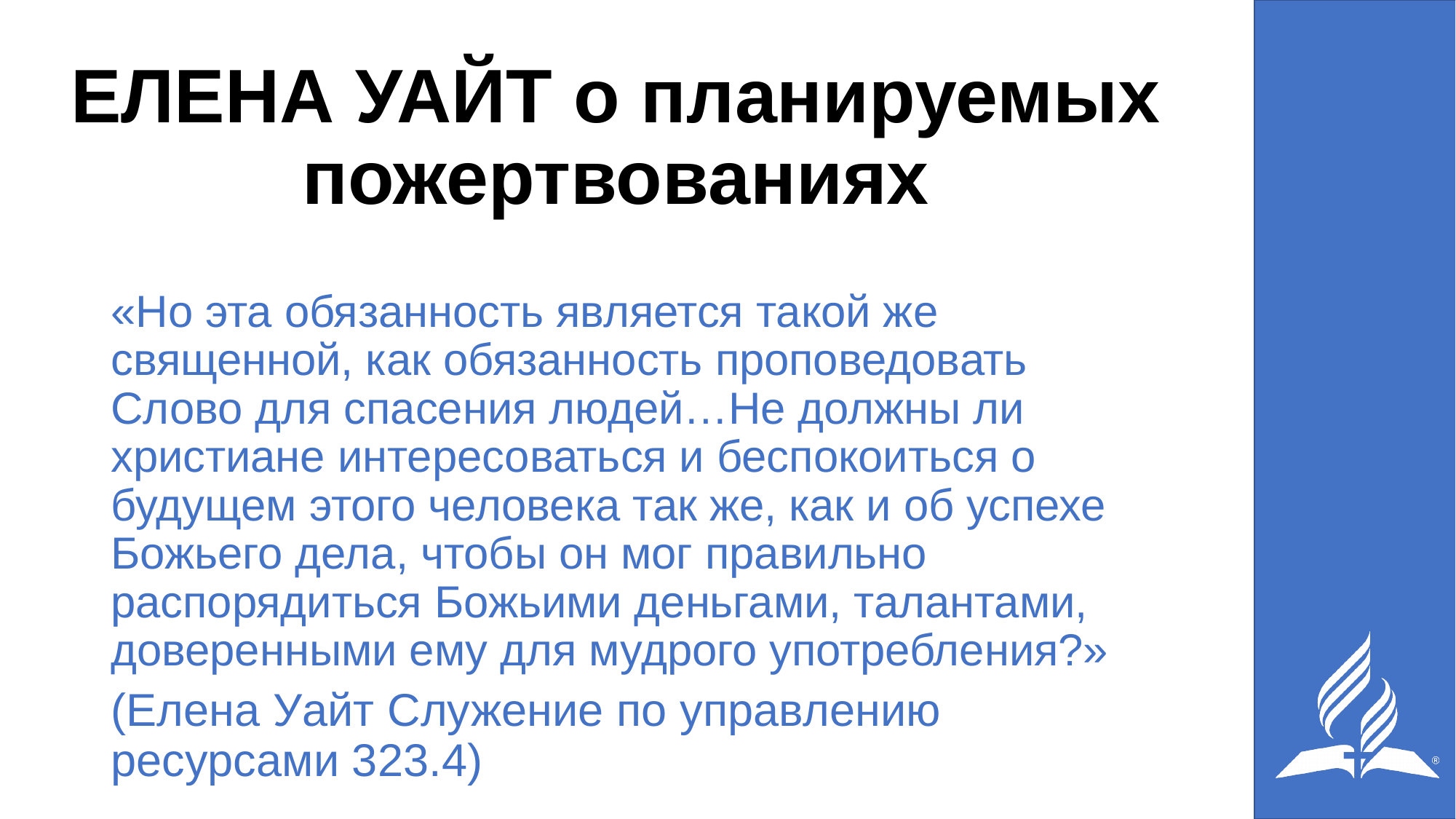

# ЕЛЕНА УАЙТ о планируемых пожертвованиях

«Но эта обязанность является такой же священной, как обязанность проповедовать Слово для спасения людей…Не должны ли христиане интересоваться и беспокоиться о будущем этого человека так же, как и об успехе Божьего дела, чтобы он мог правильно распорядиться Божьими деньгами, талантами, доверенными ему для мудрого употребления?»
(Елена Уайт Служение по управлению ресурсами 323.4)